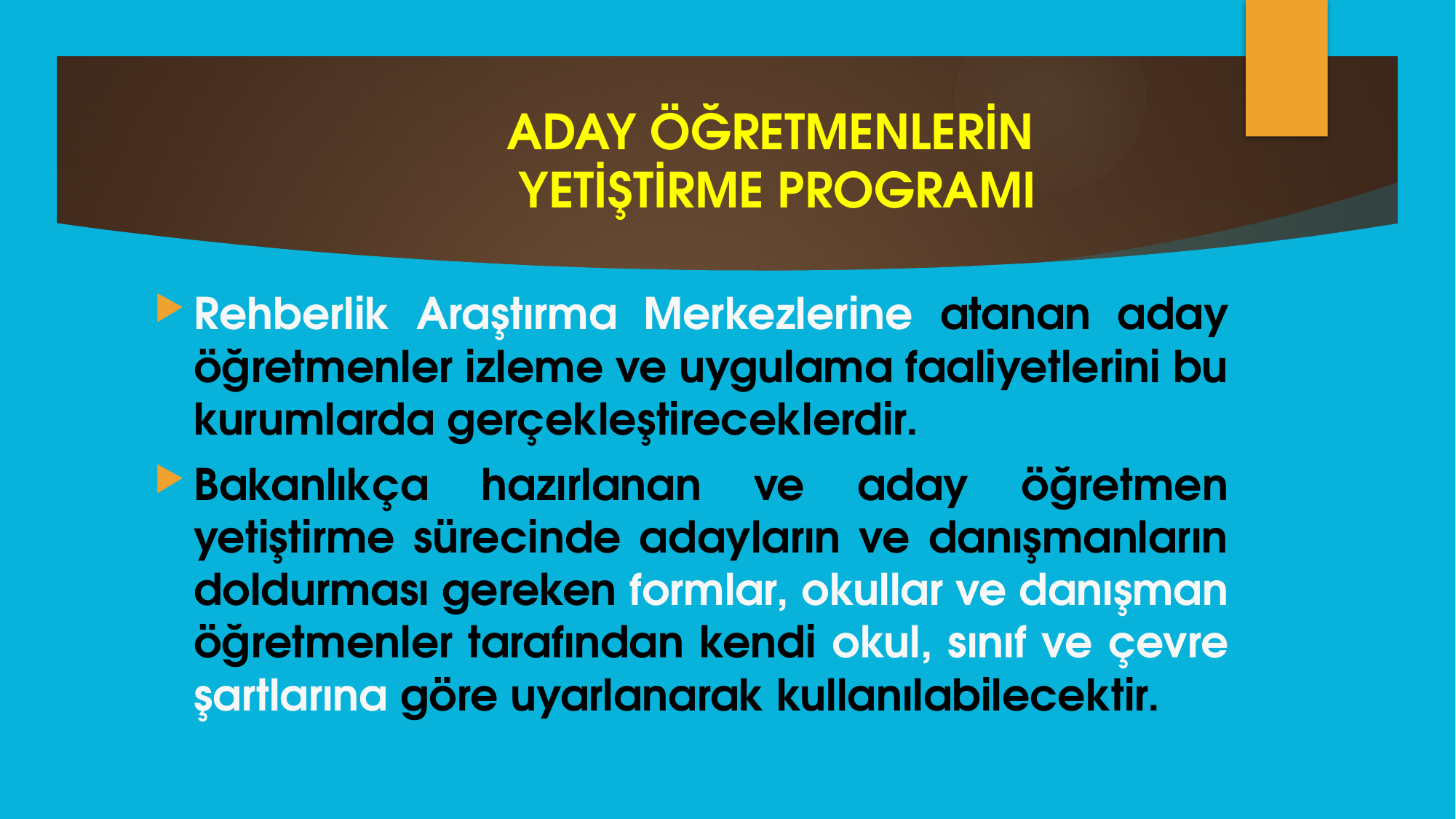

# ADAY ÖĞRETMENLERİN YETİŞTİRME PROGRAMI
Rehberlik Araştırma Merkezlerine atanan aday öğretmenler izleme ve uygulama faaliyetlerini bu kurumlarda gerçekleştireceklerdir.
Bakanlıkça hazırlanan ve aday öğretmen yetiştirme sürecinde adayların ve danışmanların doldurması gereken formlar, okullar ve danışman öğretmenler tarafından kendi okul, sınıf ve çevre şartlarına göre uyarlanarak kullanılabilecektir.